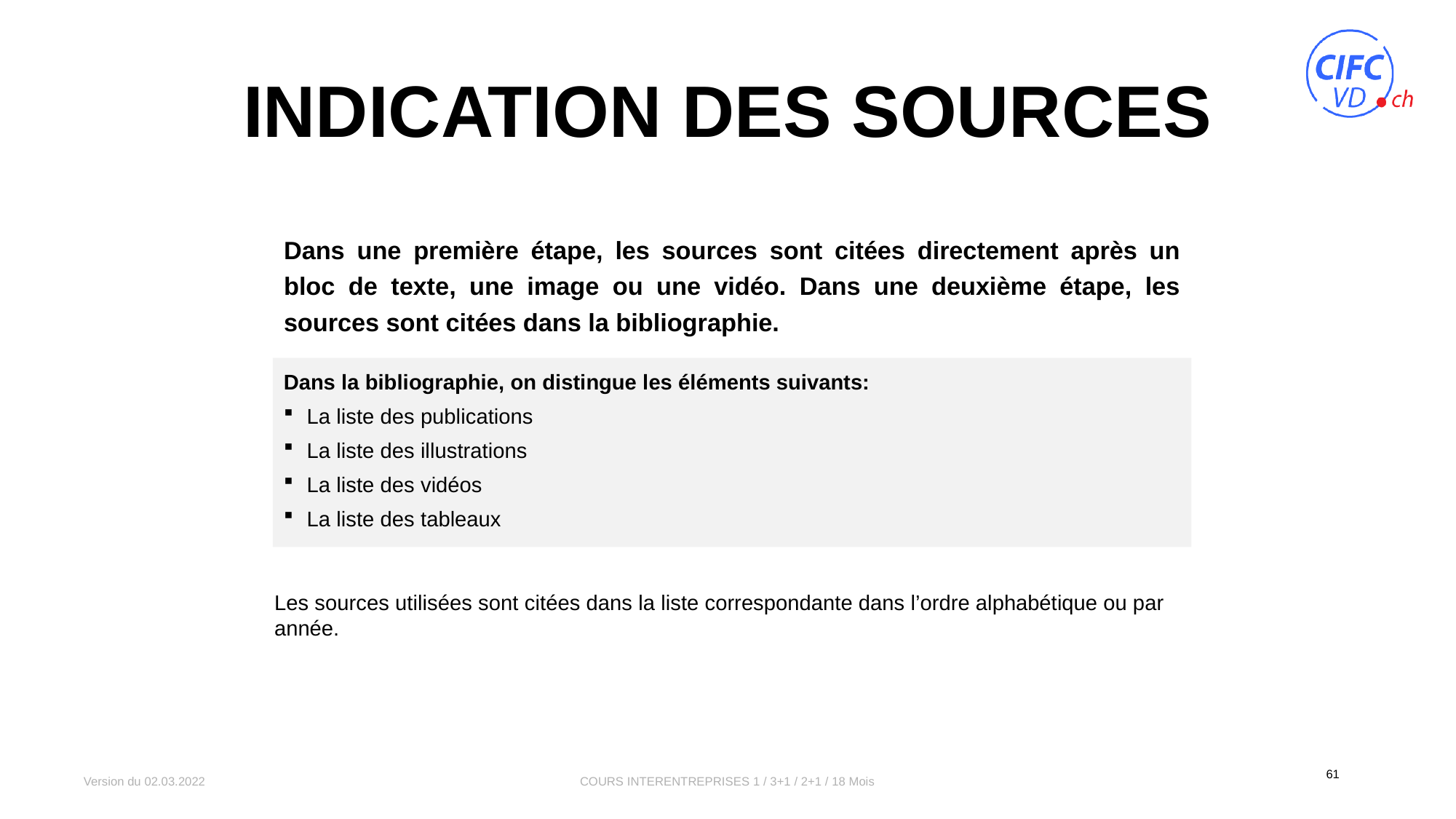

# Indication des sources
Dans une première étape, les sources sont citées directement après un bloc de texte, une image ou une vidéo. Dans une deuxième étape, les sources sont citées dans la bibliographie.

Dans la bibliographie, on distingue les éléments suivants:
La liste des publications
La liste des illustrations
La liste des vidéos
La liste des tableaux

Les sources utilisées sont citées dans la liste correspondante dans l’ordre alphabétique ou par année.

61
Version du 02.03.2022
COURS INTERENTREPRISES 1 / 3+1 / 2+1 / 18 Mois